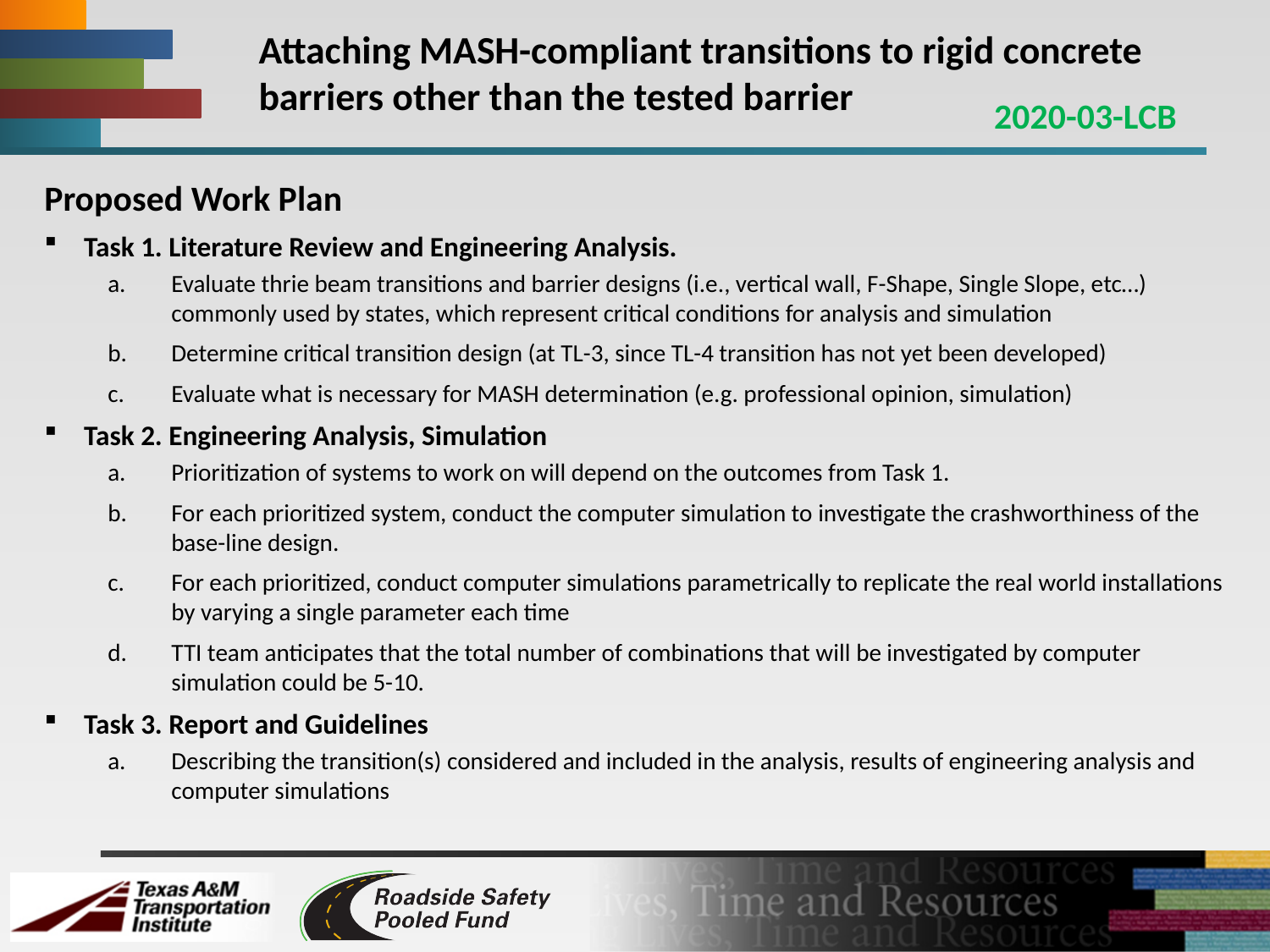

Attaching MASH-compliant transitions to rigid concrete barriers other than the tested barrier
2020-03-LCB
Proposed Work Plan
Task 1. Literature Review and Engineering Analysis.
Evaluate thrie beam transitions and barrier designs (i.e., vertical wall, F-Shape, Single Slope, etc…) commonly used by states, which represent critical conditions for analysis and simulation
Determine critical transition design (at TL-3, since TL-4 transition has not yet been developed)
Evaluate what is necessary for MASH determination (e.g. professional opinion, simulation)
Task 2. Engineering Analysis, Simulation
Prioritization of systems to work on will depend on the outcomes from Task 1.
For each prioritized system, conduct the computer simulation to investigate the crashworthiness of the base-line design.
For each prioritized, conduct computer simulations parametrically to replicate the real world installations by varying a single parameter each time
TTI team anticipates that the total number of combinations that will be investigated by computer simulation could be 5-10.
Task 3. Report and Guidelines
Describing the transition(s) considered and included in the analysis, results of engineering analysis and computer simulations